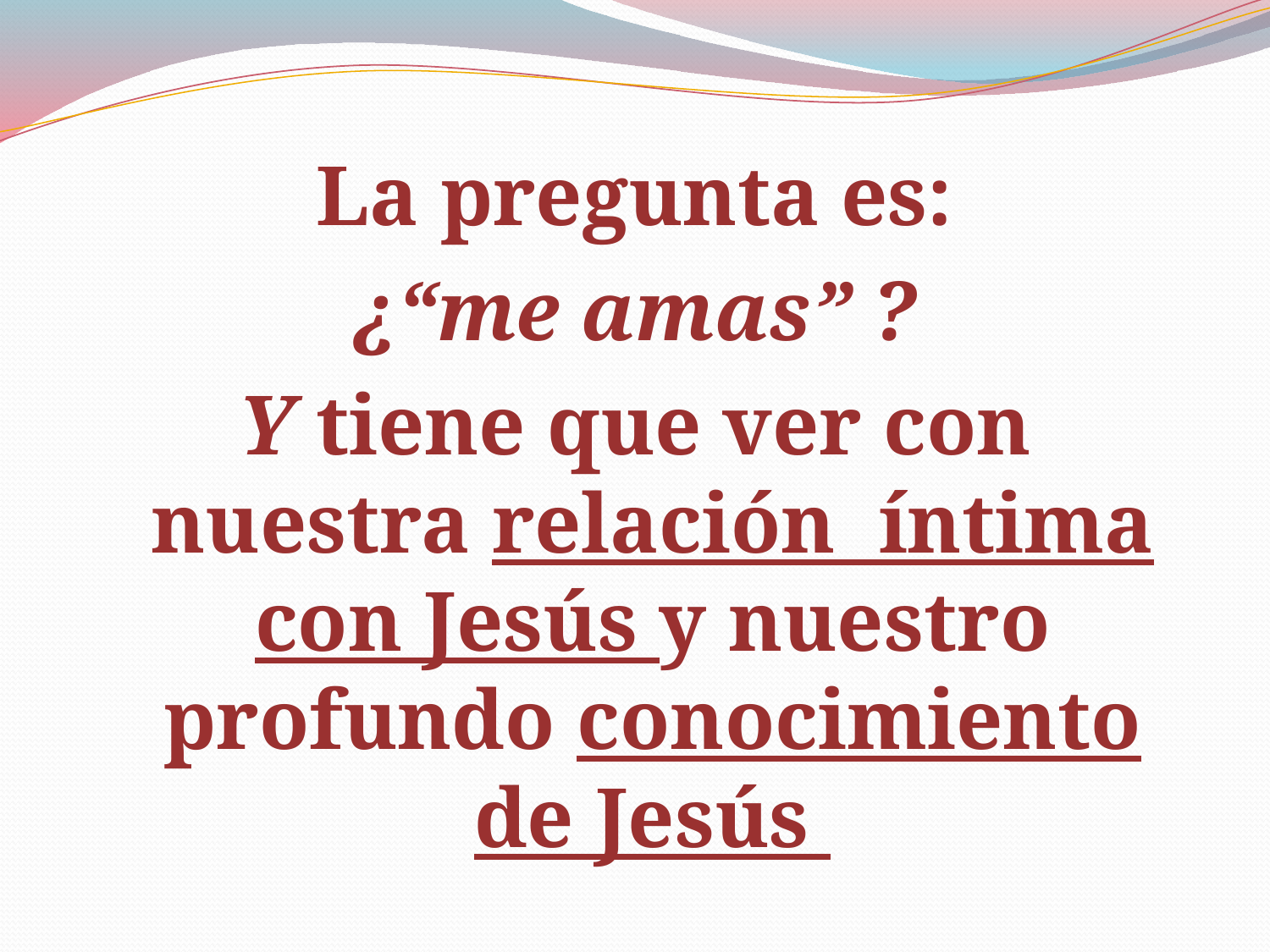

La pregunta es:
¿“me amas” ?
Y tiene que ver con nuestra relación  íntima con Jesús y nuestro profundo conocimiento de Jesús